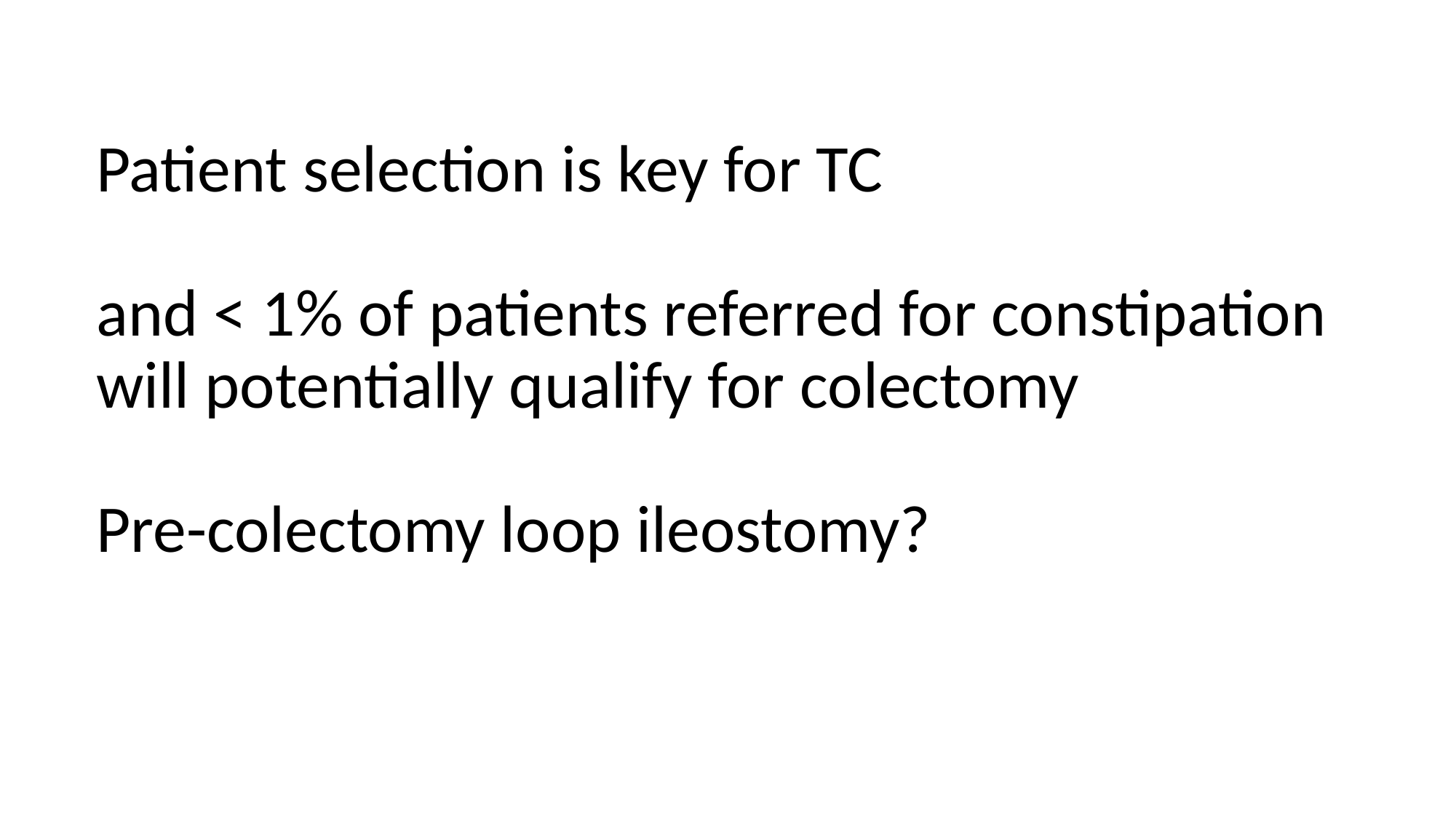

# Patient selection is key for TC and < 1% of patients referred for constipation will potentially qualify for colectomy Pre-colectomy loop ileostomy?